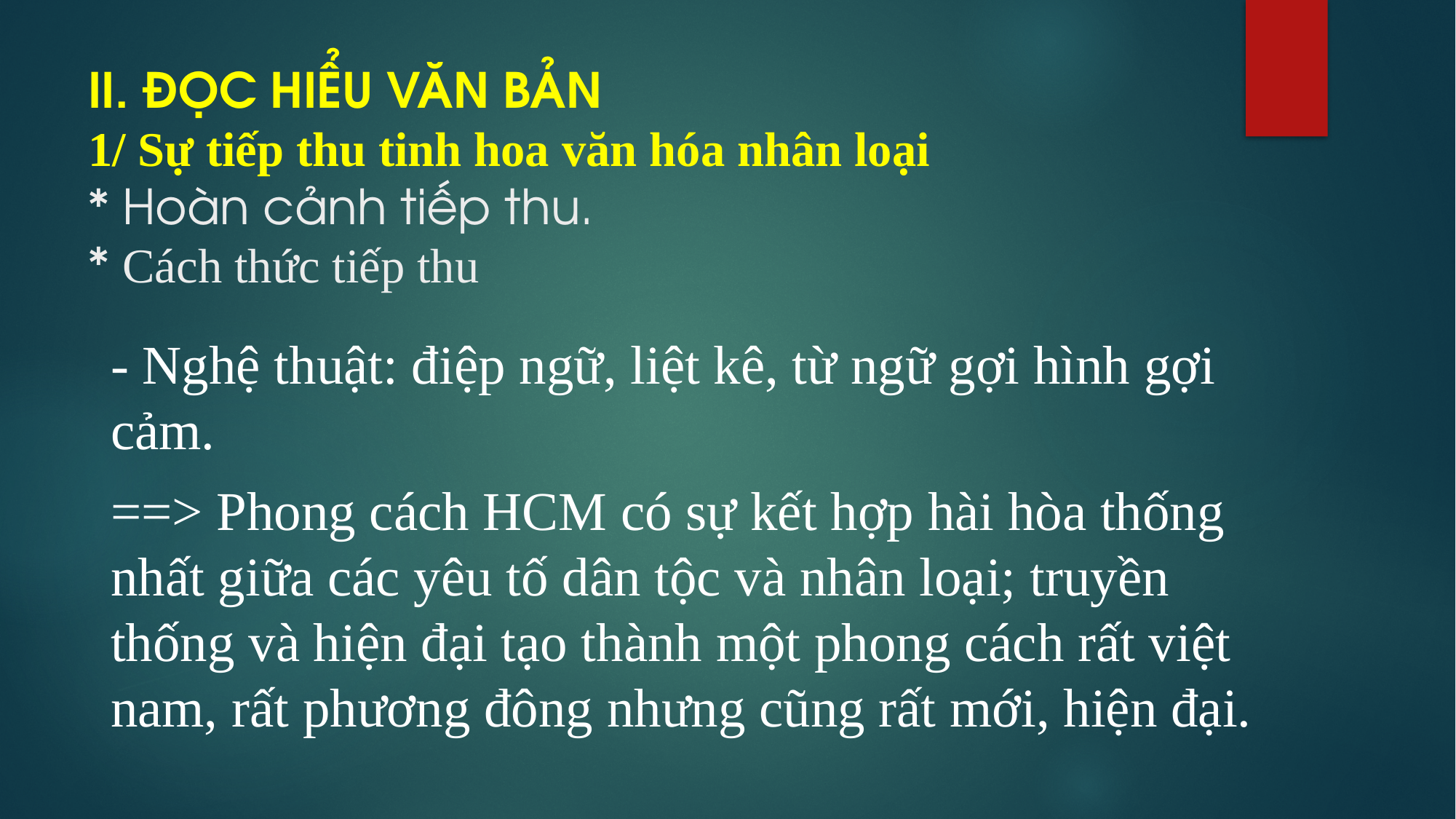

# II. ĐỌC HIỂU VĂN BẢN 1/ Sự tiếp thu tinh hoa văn hóa nhân loại * Hoàn cảnh tiếp thu. * Cách thức tiếp thu
- Nghệ thuật: điệp ngữ, liệt kê, từ ngữ gợi hình gợi cảm.
==> Phong cách HCM có sự kết hợp hài hòa thống nhất giữa các yêu tố dân tộc và nhân loại; truyền thống và hiện đại tạo thành một phong cách rất việt nam, rất phương đông nhưng cũng rất mới, hiện đại.